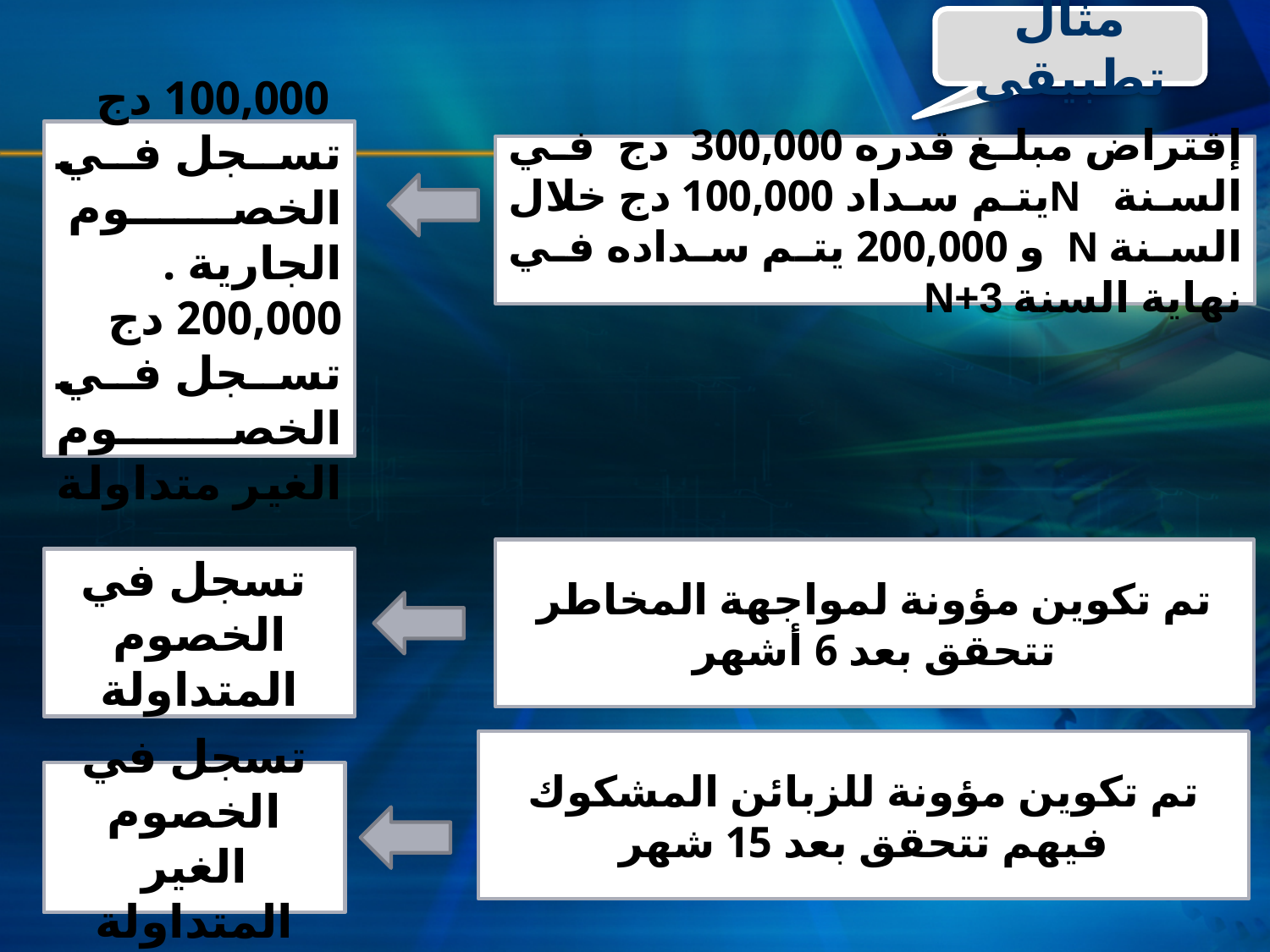

مثال تطبيقي

 100,000 دج تسجل في الخصوم  الجارية .
200,000 دج تسجل في الخصوم الغير متداولة
إقتراض مبلغ قدره 300,000  دج  في السنة   Nيتم سداد 100,000 دج خلال السنة N  و 200,000 يتم سداده في نهاية السنة N+3

تم تكوين مؤونة لمواجهة المخاطر تتحقق بعد 6 أشهر
 تسجل في الخصوم المتداولة

تم تكوين مؤونة للزبائن المشكوك فيهم تتحقق بعد 15 شهر
تسجل في الخصوم الغير المتداولة